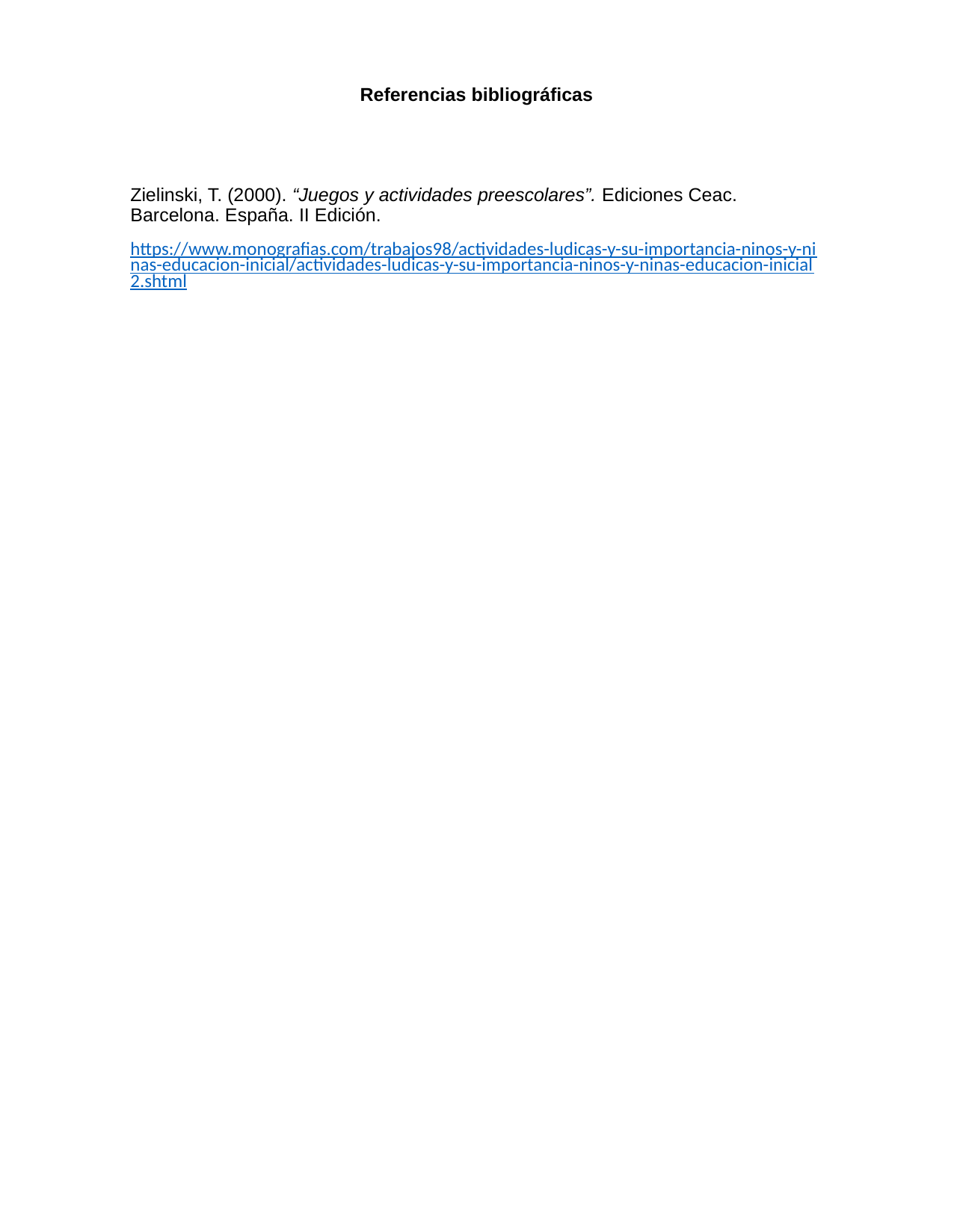

Referencias bibliográficas

Zielinski, T. (2000). “Juegos y actividades preescolares”. Ediciones Ceac. Barcelona. España. II Edición.
https://www.monografias.com/trabajos98/actividades-ludicas-y-su-importancia-ninos-y-ninas-educacion-inicial/actividades-ludicas-y-su-importancia-ninos-y-ninas-educacion-inicial2.shtml